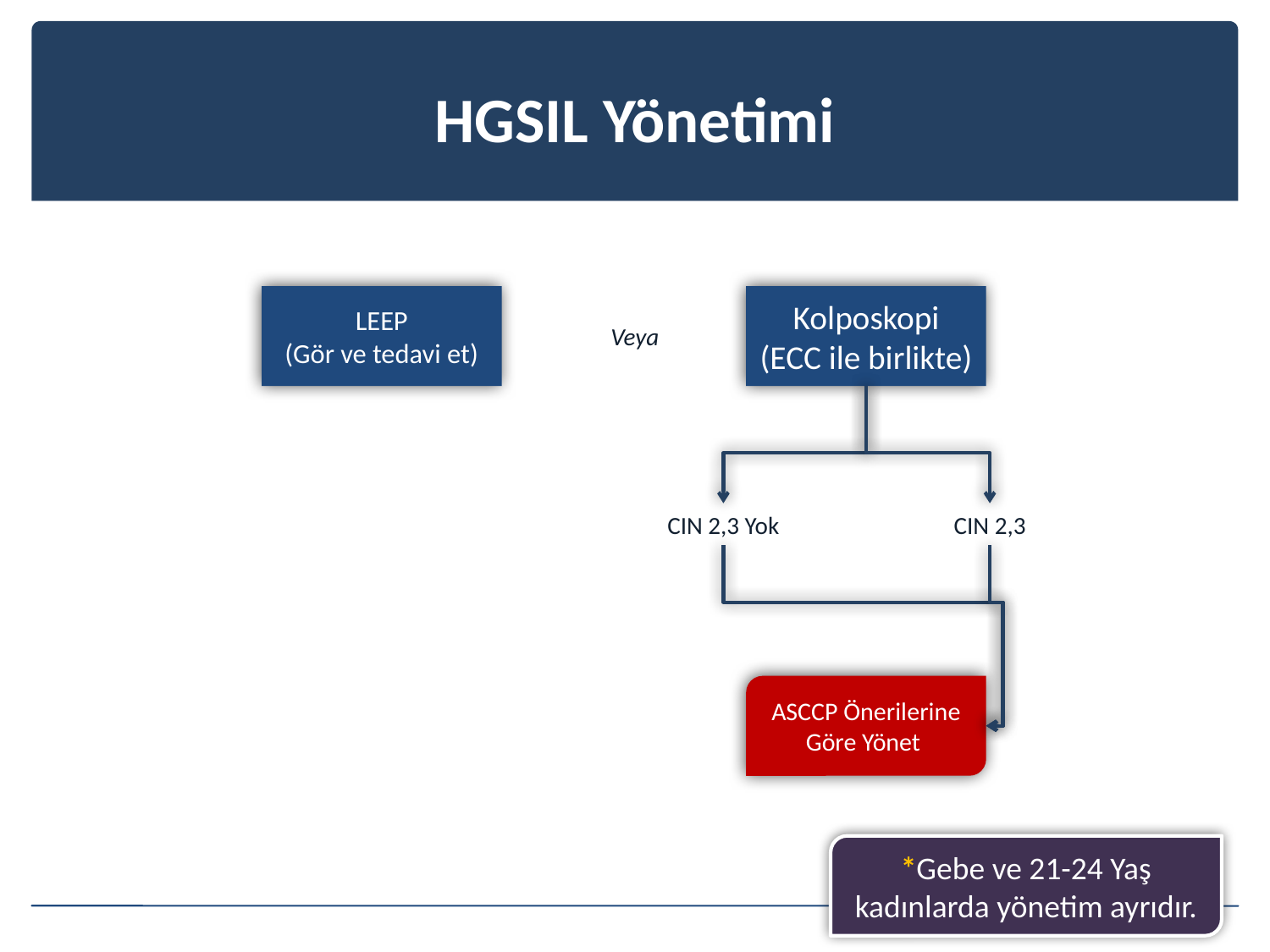

# HGSIL Yönetimi
LEEP
(Gör ve tedavi et)
Kolposkopi
(ECC ile birlikte)
Veya
CIN 2,3 Yok
CIN 2,3
ASCCP Önerilerine Göre Yönet
*Gebe ve 21-24 Yaş kadınlarda yönetim ayrıdır.